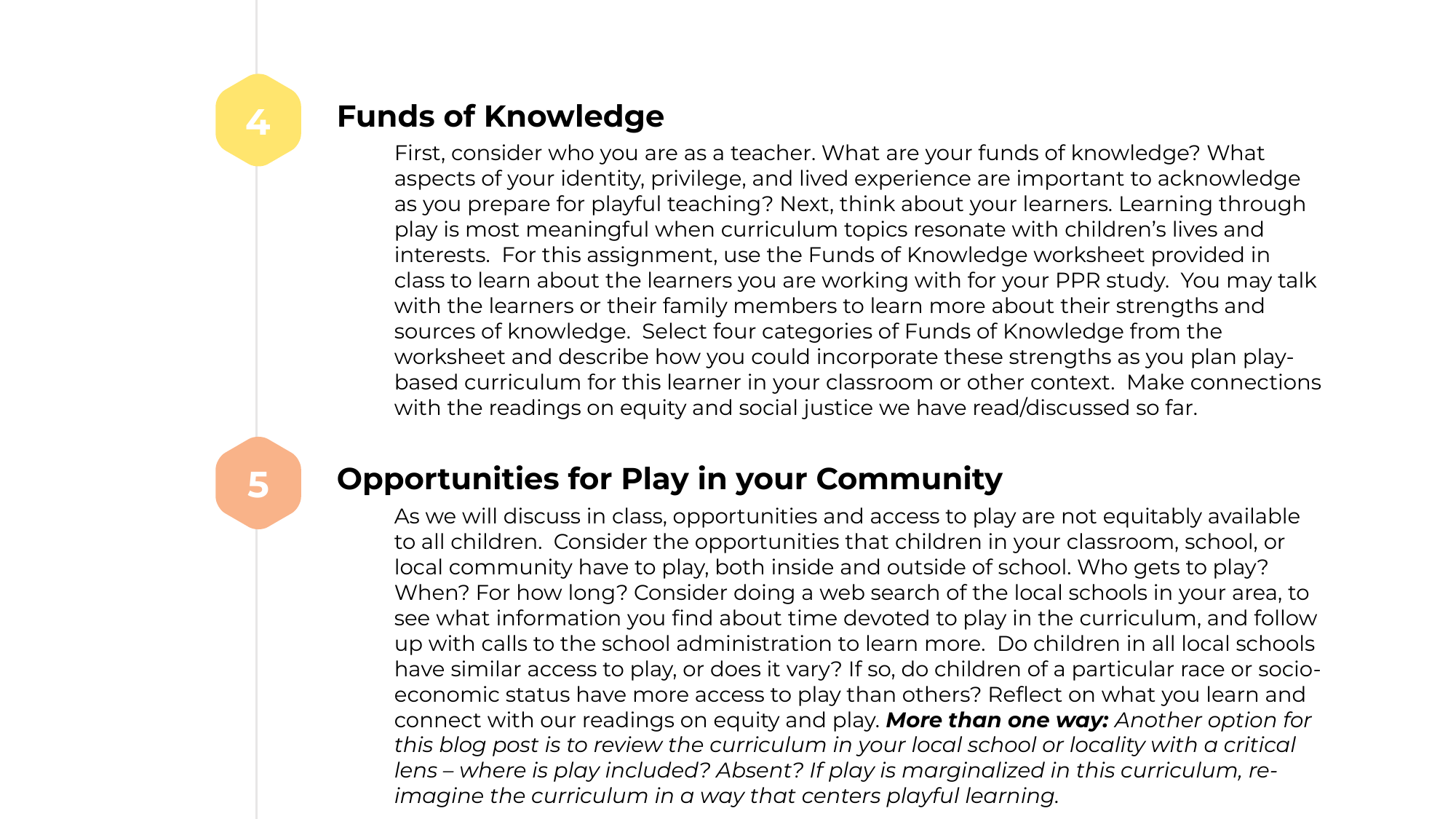

4
Funds of Knowledge
First, consider who you are as a teacher. What are your funds of knowledge? What aspects of your identity, privilege, and lived experience are important to acknowledge as you prepare for playful teaching? Next, think about your learners. Learning through play is most meaningful when curriculum topics resonate with children’s lives and interests.  For this assignment, use the Funds of Knowledge worksheet provided in class to learn about the learners you are working with for your PPR study.  You may talk with the learners or their family members to learn more about their strengths and sources of knowledge.  Select four categories of Funds of Knowledge from the worksheet and describe how you could incorporate these strengths as you plan play-based curriculum for this learner in your classroom or other context.  Make connections with the readings on equity and social justice we have read/discussed so far.
5
Opportunities for Play in your Community

As we will discuss in class, opportunities and access to play are not equitably available to all children.  Consider the opportunities that children in your classroom, school, or local community have to play, both inside and outside of school. Who gets to play? When? For how long? Consider doing a web search of the local schools in your area, to see what information you find about time devoted to play in the curriculum, and follow up with calls to the school administration to learn more.  Do children in all local schools have similar access to play, or does it vary? If so, do children of a particular race or socio-economic status have more access to play than others? Reflect on what you learn and connect with our readings on equity and play. More than one way: Another option for this blog post is to review the curriculum in your local school or locality with a critical lens – where is play included? Absent? If play is marginalized in this curriculum, re-imagine the curriculum in a way that centers playful learning.